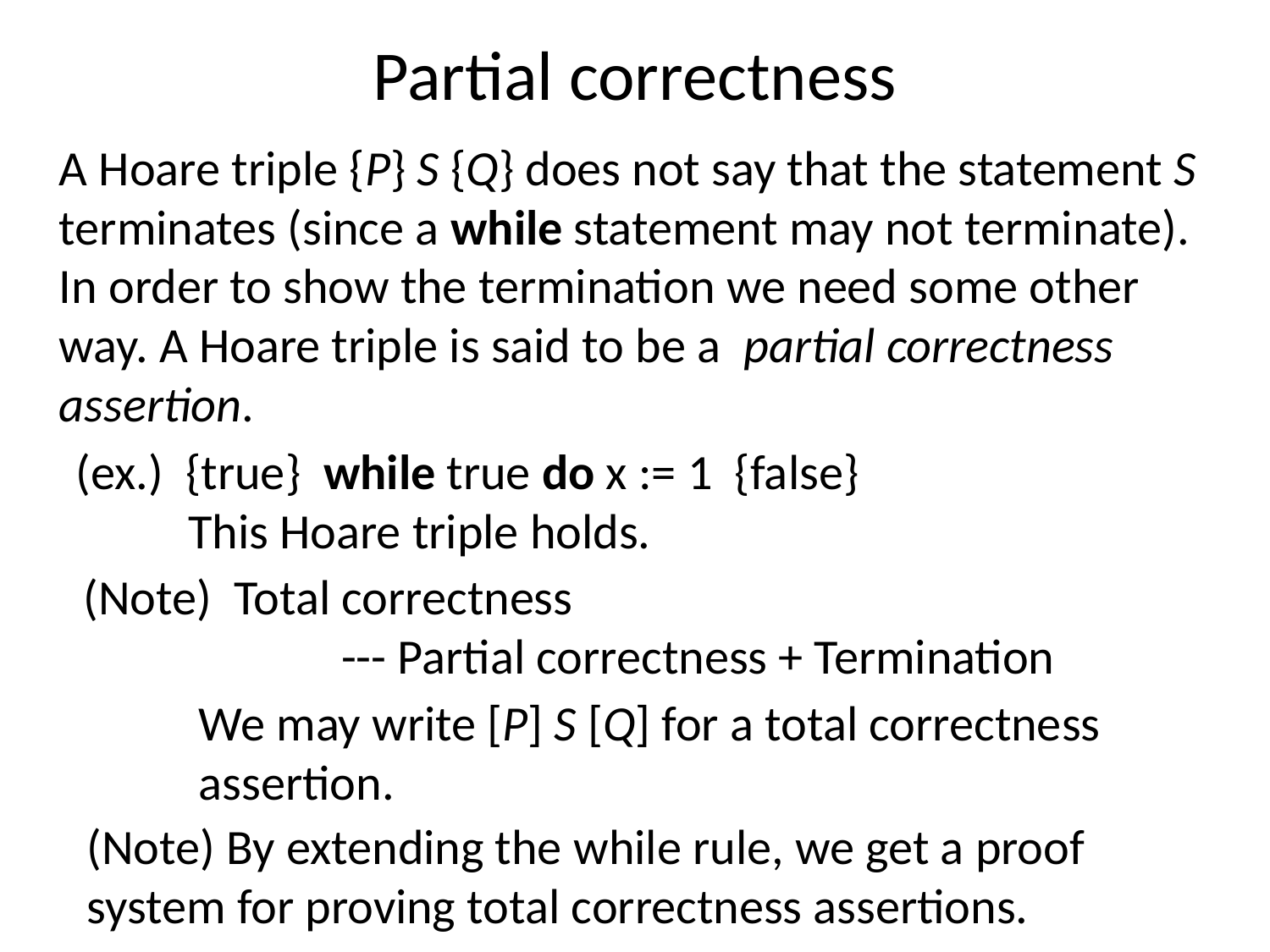

# Partial correctness
A Hoare triple {P} S {Q} does not say that the statement S terminates (since a while statement may not terminate). In order to show the termination we need some other way. A Hoare triple is said to be a  partial correctness assertion.
(ex.)  {true}  while true do x := 1  {false}
          This Hoare triple holds.
(Note)  Total correctness
                       --- Partial correctness + Termination
We may write [P] S [Q] for a total correctness assertion.
(Note) By extending the while rule, we get a proof system for proving total correctness assertions.